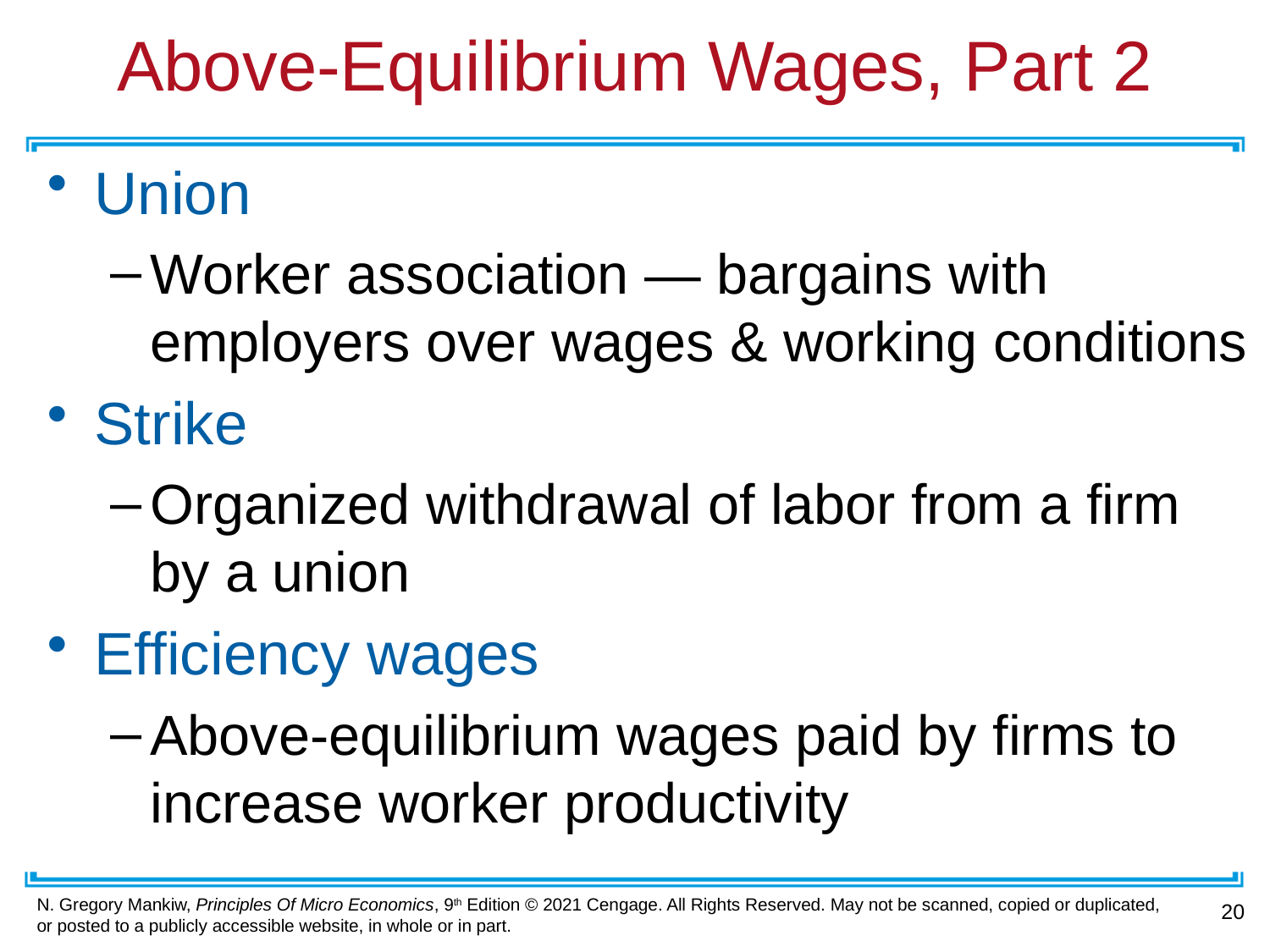

# Above-Equilibrium Wages, Part 2
Union
Worker association — bargains with employers over wages & working conditions
Strike
Organized withdrawal of labor from a firm by a union
Efficiency wages
Above-equilibrium wages paid by firms to increase worker productivity
20